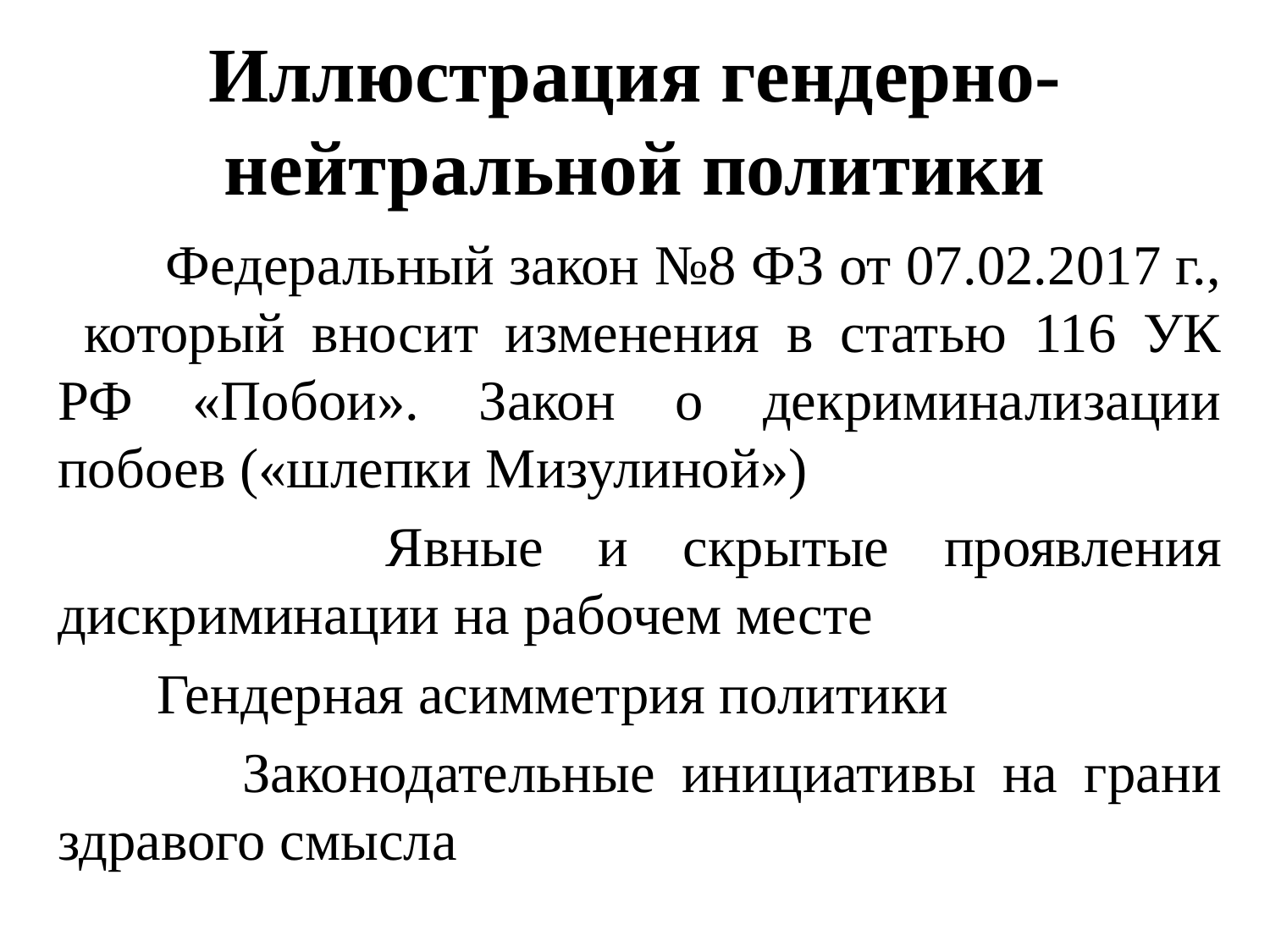

# Иллюстрация гендерно-нейтральной политики
        Федеральный закон №8 ФЗ от 07.02.2017 г.,  который вносит изменения в статью 116 УК РФ «Побои». Закон о декриминализации побоев («шлепки Мизулиной»)
      Явные и скрытые проявления дискриминации на рабочем месте
       Гендерная асимметрия политики
       Законодательные инициативы на грани здравого смысла